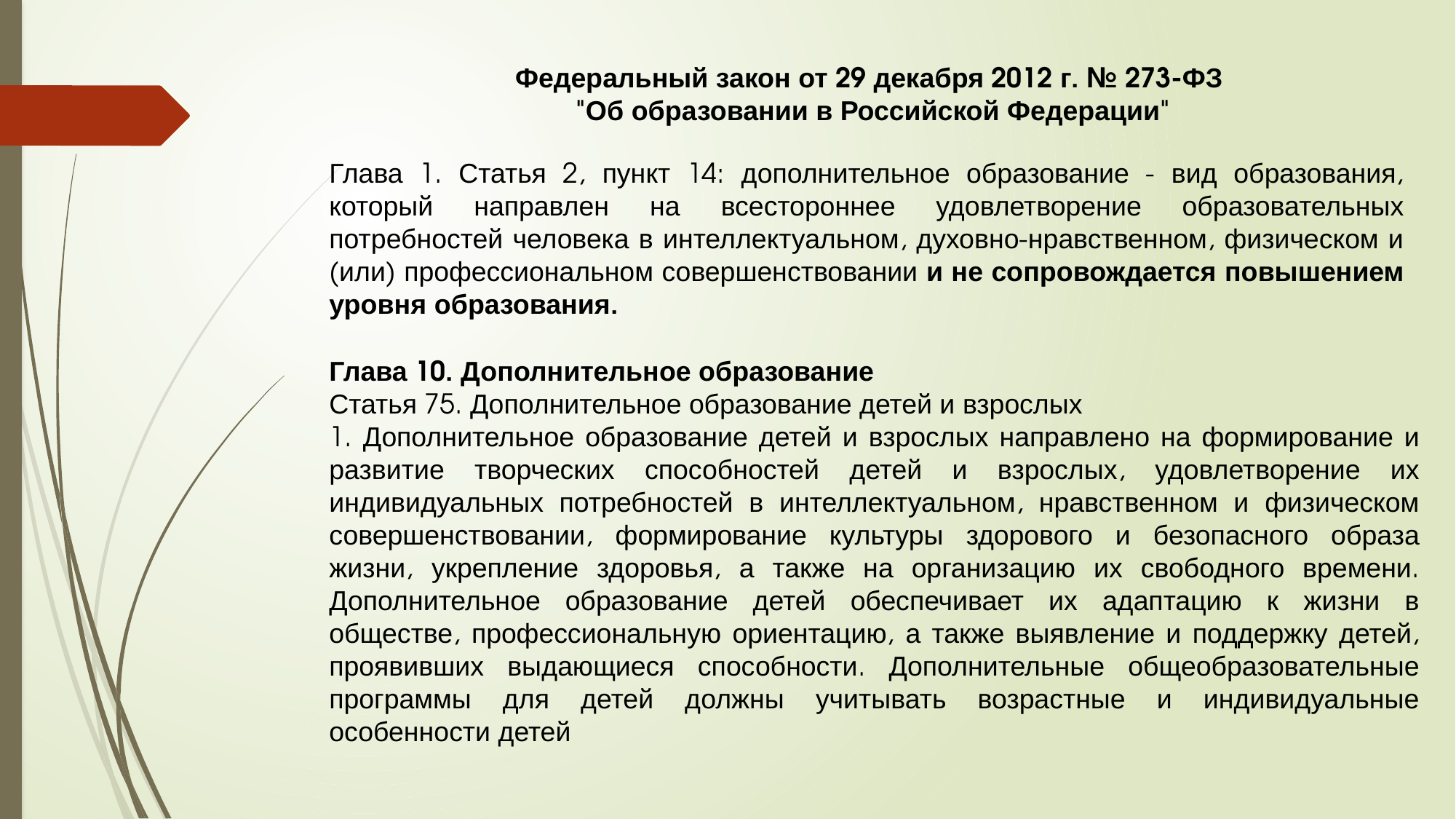

Федеральный закон от 29 декабря 2012 г. № 273-ФЗ
 "Об образовании в Российской Федерации"
Глава 1. Статья 2, пункт 14: дополнительное образование - вид образования, который направлен на всестороннее удовлетворение образовательных потребностей человека в интеллектуальном, духовно-нравственном, физическом и (или) профессиональном совершенствовании и не сопровождается повышением уровня образования.
Глава 10. Дополнительное образование
Статья 75. Дополнительное образование детей и взрослых
1. Дополнительное образование детей и взрослых направлено на формирование и развитие творческих способностей детей и взрослых, удовлетворение их индивидуальных потребностей в интеллектуальном, нравственном и физическом совершенствовании, формирование культуры здорового и безопасного образа жизни, укрепление здоровья, а также на организацию их свободного времени. Дополнительное образование детей обеспечивает их адаптацию к жизни в обществе, профессиональную ориентацию, а также выявление и поддержку детей, проявивших выдающиеся способности. Дополнительные общеобразовательные программы для детей должны учитывать возрастные и индивидуальные особенности детей